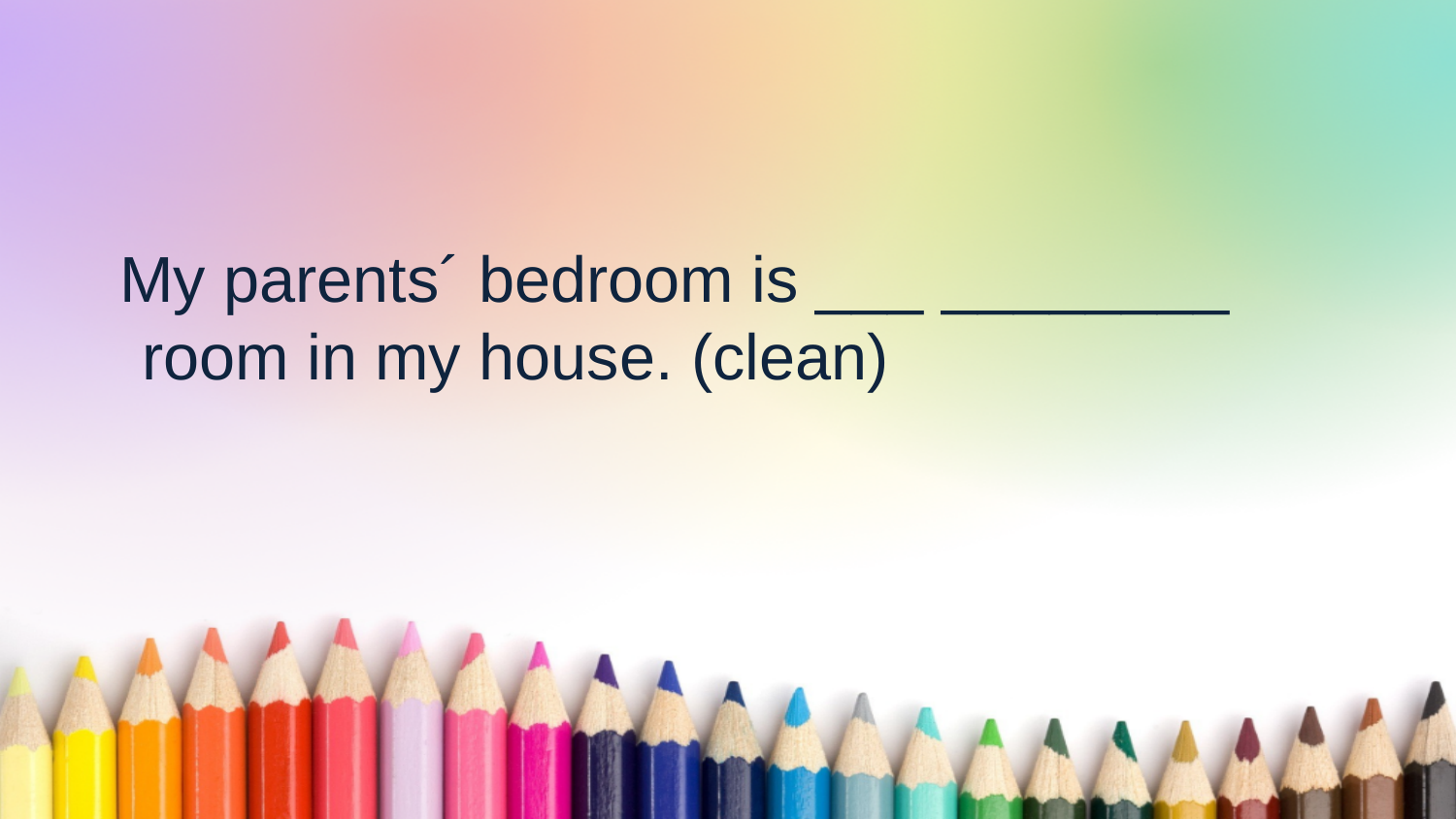

My parents´ bedroom is ___ ________ room in my house. (clean)